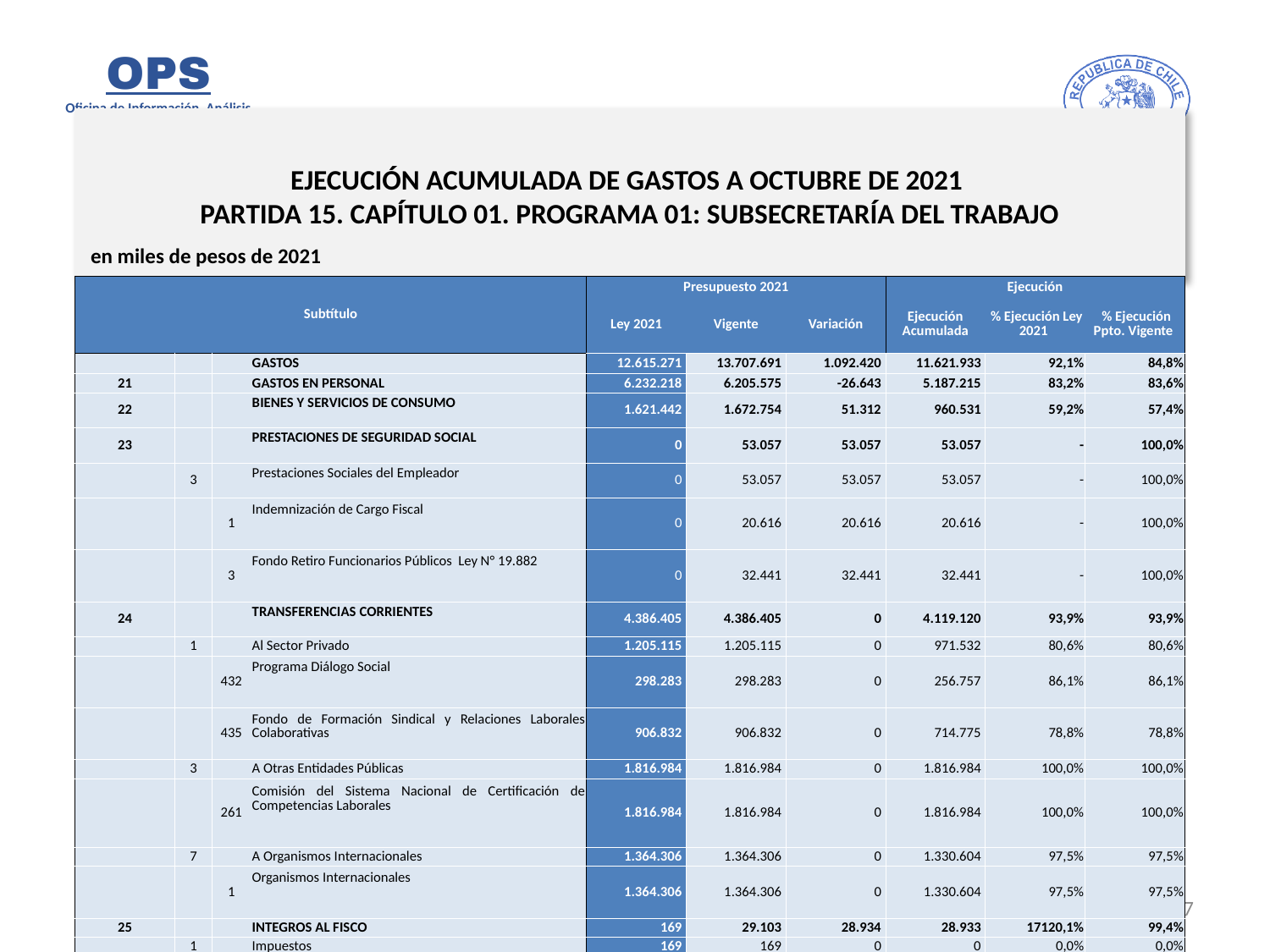

# EJECUCIÓN ACUMULADA DE GASTOS A OCTUBRE DE 2021 PARTIDA 15. CAPÍTULO 01. PROGRAMA 01: SUBSECRETARÍA DEL TRABAJO
en miles de pesos de 2021
| Subtítulo |  |  |  | Presupuesto 2021 |  |  | Ejecución |  |  |
| --- | --- | --- | --- | --- | --- | --- | --- | --- | --- |
|  |  |  |  | Ley 2021 | Vigente | Variación | Ejecución Acumulada | % Ejecución Ley 2021 | % Ejecución Ppto. Vigente |
|  |  |  | GASTOS | 12.615.271 | 13.707.691 | 1.092.420 | 11.621.933 | 92,1% | 84,8% |
| 21 |  |  | GASTOS EN PERSONAL | 6.232.218 | 6.205.575 | -26.643 | 5.187.215 | 83,2% | 83,6% |
| 22 |  |  | BIENES Y SERVICIOS DE CONSUMO | 1.621.442 | 1.672.754 | 51.312 | 960.531 | 59,2% | 57,4% |
| 23 |  |  | PRESTACIONES DE SEGURIDAD SOCIAL | 0 | 53.057 | 53.057 | 53.057 | - | 100,0% |
|  | 3 |  | Prestaciones Sociales del Empleador | 0 | 53.057 | 53.057 | 53.057 | - | 100,0% |
|  |  | 1 | Indemnización de Cargo Fiscal | 0 | 20.616 | 20.616 | 20.616 | - | 100,0% |
|  |  | 3 | Fondo Retiro Funcionarios Públicos Ley N° 19.882 | 0 | 32.441 | 32.441 | 32.441 | - | 100,0% |
| 24 |  |  | TRANSFERENCIAS CORRIENTES | 4.386.405 | 4.386.405 | 0 | 4.119.120 | 93,9% | 93,9% |
|  | 1 |  | Al Sector Privado | 1.205.115 | 1.205.115 | 0 | 971.532 | 80,6% | 80,6% |
|  |  | 432 | Programa Diálogo Social | 298.283 | 298.283 | 0 | 256.757 | 86,1% | 86,1% |
|  |  | 435 | Fondo de Formación Sindical y Relaciones Laborales Colaborativas | 906.832 | 906.832 | 0 | 714.775 | 78,8% | 78,8% |
|  | 3 |  | A Otras Entidades Públicas | 1.816.984 | 1.816.984 | 0 | 1.816.984 | 100,0% | 100,0% |
|  |  | 261 | Comisión del Sistema Nacional de Certificación de Competencias Laborales | 1.816.984 | 1.816.984 | 0 | 1.816.984 | 100,0% | 100,0% |
|  | 7 |  | A Organismos Internacionales | 1.364.306 | 1.364.306 | 0 | 1.330.604 | 97,5% | 97,5% |
|  |  | 1 | Organismos Internacionales | 1.364.306 | 1.364.306 | 0 | 1.330.604 | 97,5% | 97,5% |
| 25 |  |  | INTEGROS AL FISCO | 169 | 29.103 | 28.934 | 28.933 | 17120,1% | 99,4% |
|  | 1 |  | Impuestos | 169 | 169 | 0 | 0 | 0,0% | 0,0% |
|  | 99 |  | Otros Integros al Fisco | 0 | 28.934 | 28.934 | 28.933 | - | 100,0% |
| 29 |  |  | ADQUISICIÓN DE ACTIVOS NO FINANCIEROS | 371.037 | 388.577 | 17.540 | 302.857 | 81,6% | 77,9% |
|  | 5 |  | Máquinas y Equipos | 18.641 | 36.181 | 17.540 | 35.926 | 192,7% | 99,3% |
|  | 6 |  | Equipos Informáticos | 57.913 | 57.913 | 0 | 54.651 | 94,4% | 94,4% |
|  | 7 |  | Programas Informáticos | 294.483 | 294.483 | 0 | 212.280 | 72,1% | 72,1% |
| 34 |  |  | SERVICIO DE LA DEUDA | 2.000 | 970.220 | 968.220 | 970.220 | 48511,0% | 100,0% |
|  | 7 |  | Deuda Flotante | 2.000 | 970.220 | 968.220 | 970.220 | 48511,0% | 100,0% |
| 35 |  |  | SALDO FINAL DE CAJA | 2.000 | 2.000 | 0 | 0 | 0,0% | 0,0% |
7